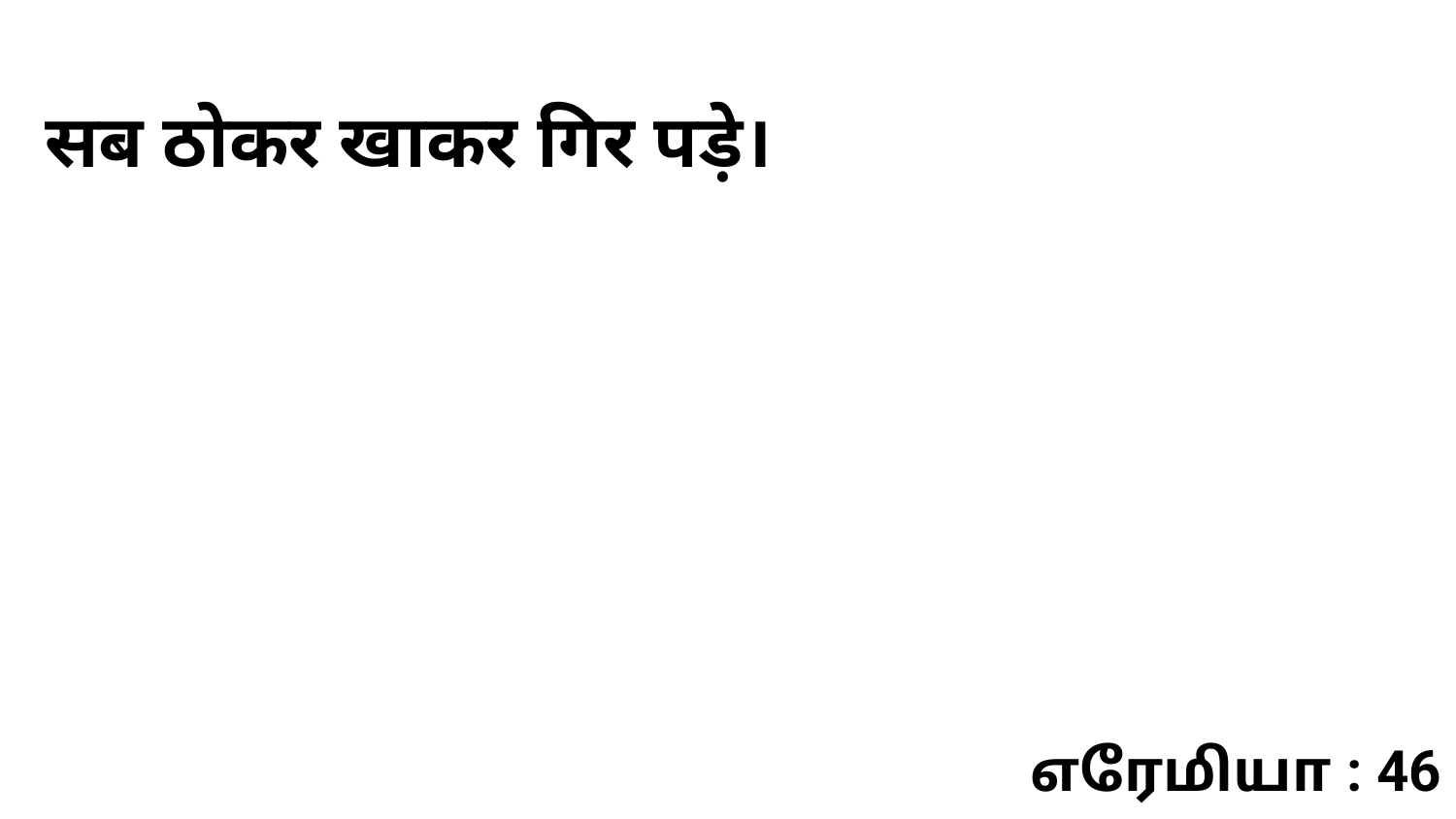

सब ठोकर खाकर गिर पड़े।
எரேமியா : 46